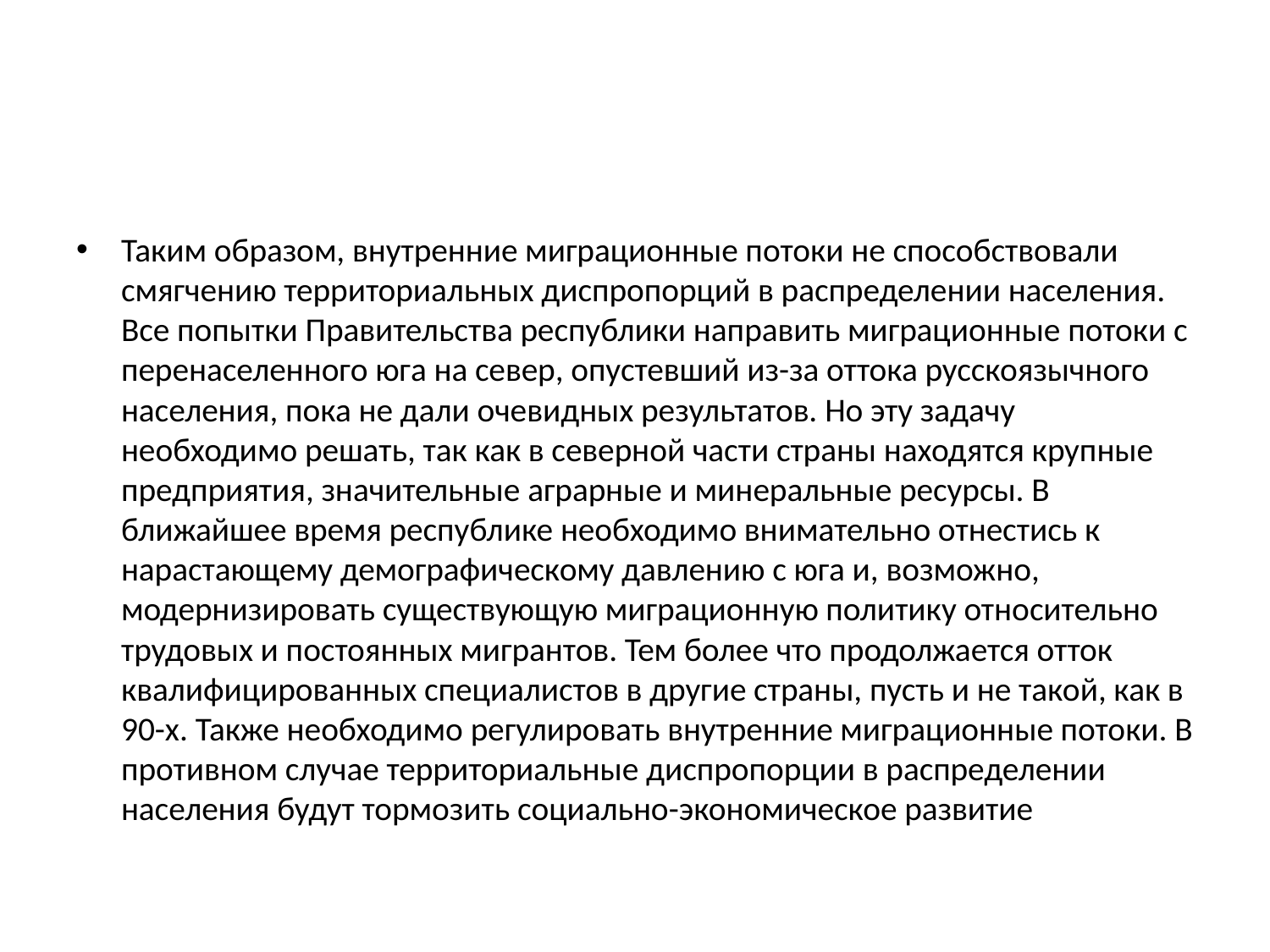

#
Таким образом, внутренние миграционные потоки не способствовали смягчению территориальных диспропорций в распределении населения. Все попытки Правительства республики направить миграционные потоки с перенаселенного юга на север, опустевший из-за оттока русскоязычного населения, пока не дали очевидных результатов. Но эту задачу необходимо решать, так как в северной части страны находятся крупные предприятия, значительные аграрные и минеральные ресурсы. В ближайшее время республике необходимо внимательно отнестись к нарастающему демографическому давлению с юга и, возможно, модернизировать существующую миграционную политику относительно трудовых и постоянных мигрантов. Тем более что продолжается отток квалифицированных специалистов в другие страны, пусть и не такой, как в 90-х. Также необходимо регулировать внутренние миграционные потоки. В противном случае территориальные диспропорции в распределении населения будут тормозить социально-экономическое развитие